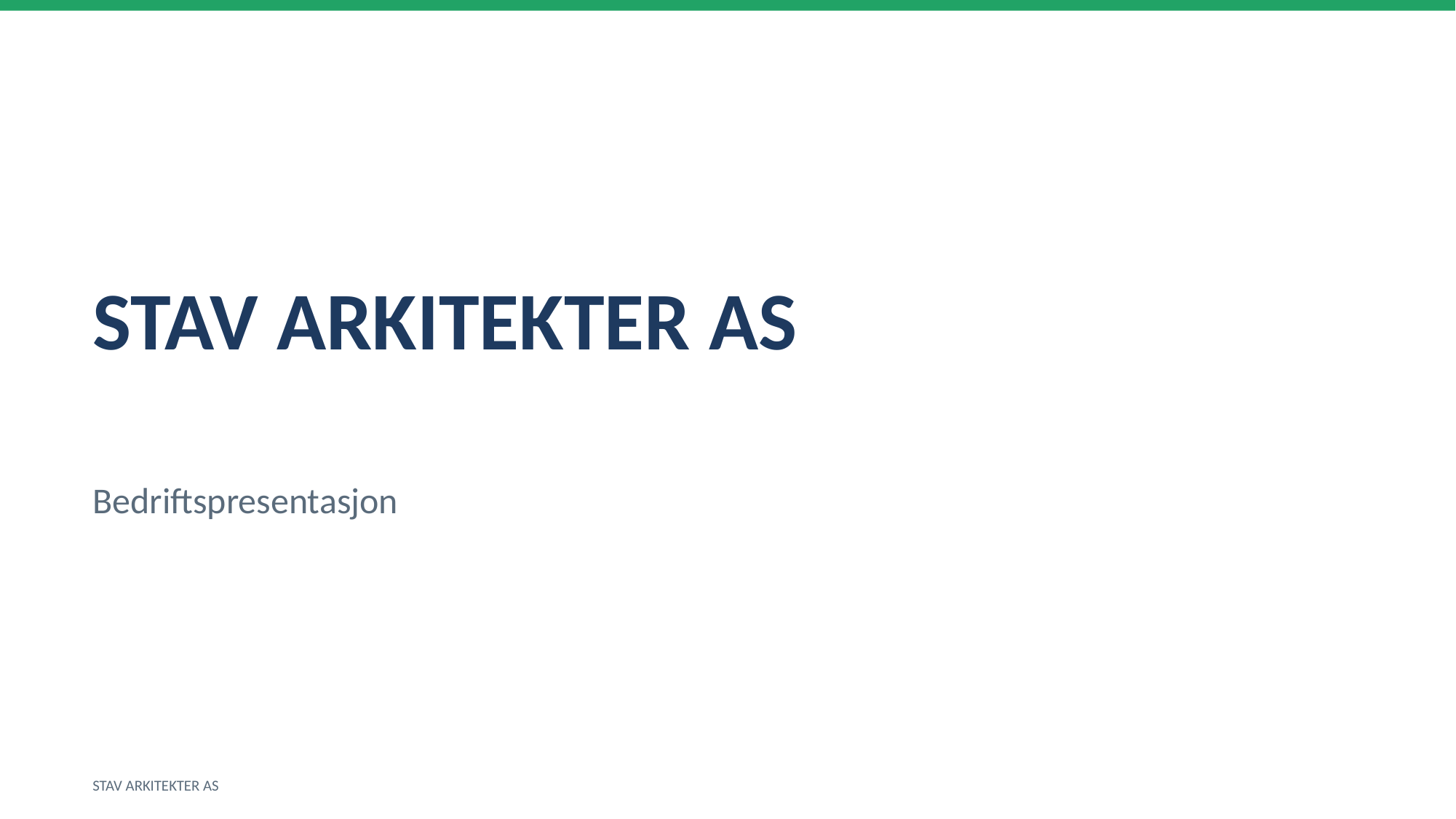

STAV ARKITEKTER AS
Bedriftspresentasjon
STAV ARKITEKTER AS